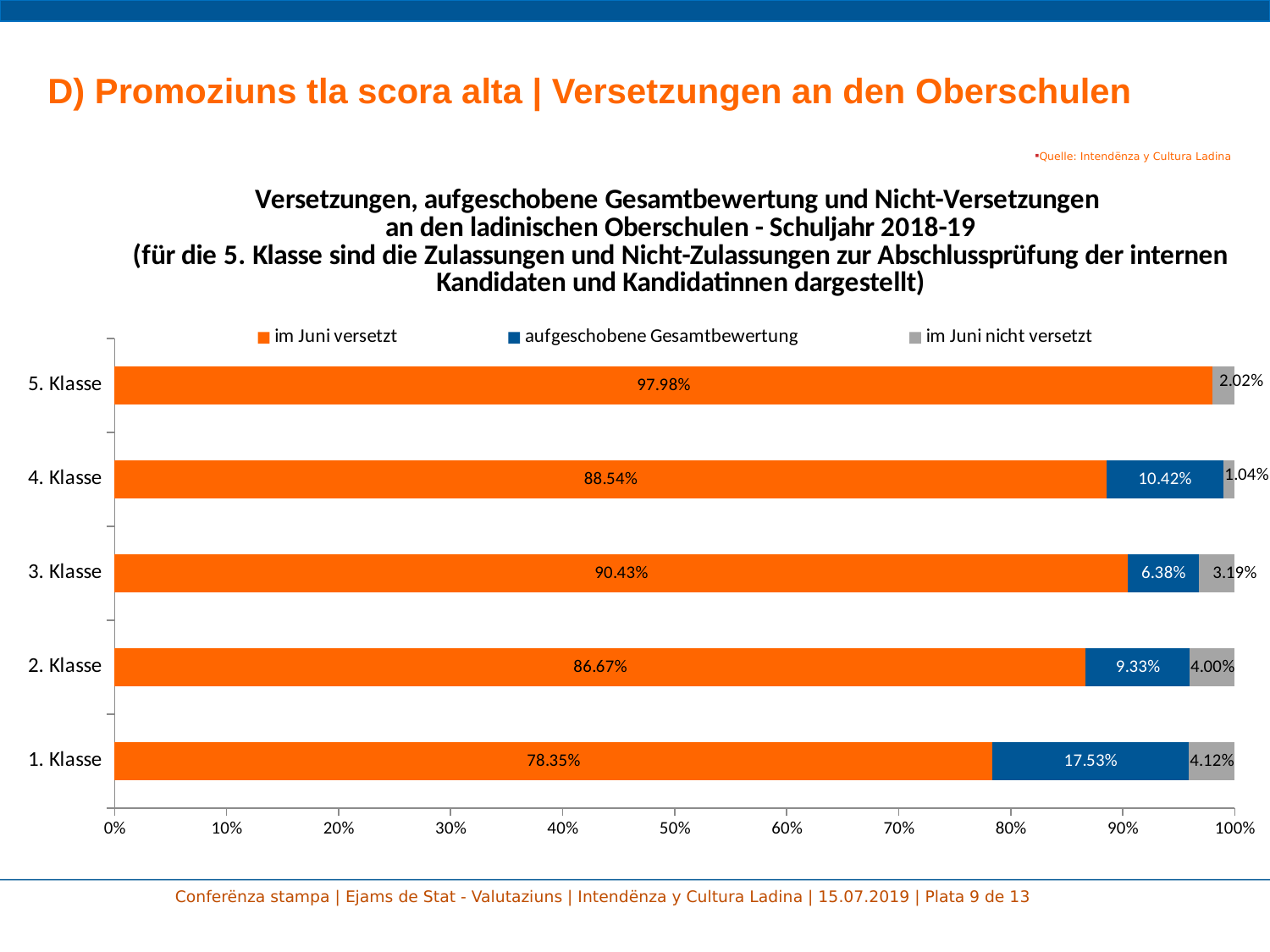

# D) Promoziuns tla scora alta | Versetzungen an den Oberschulen

### Chart: Versetzungen, aufgeschobene Gesamtbewertung und Nicht-Versetzungen
an den ladinischen Oberschulen - Schuljahr 2018-19
(für die 5. Klasse sind die Zulassungen und Nicht-Zulassungen zur Abschlussprüfung der internen Kandidaten und Kandidatinnen dargestellt)

| Category | im Juni versetzt | aufgeschobene Gesamtbewertung | im Juni nicht versetzt |
|---|---|---|---|
| 1. Klasse | 0.7835 | 0.1753 | 0.0412 |
| 2. Klasse | 0.8667 | 0.0933 | 0.04 |
| 3. Klasse | 0.9043 | 0.0638 | 0.0319 |
| 4. Klasse | 0.8854 | 0.1042 | 0.0104 |
| 5. Klasse | 0.9798 | None | 0.0202 |
Quelle: Intendënza y Cultura Ladina